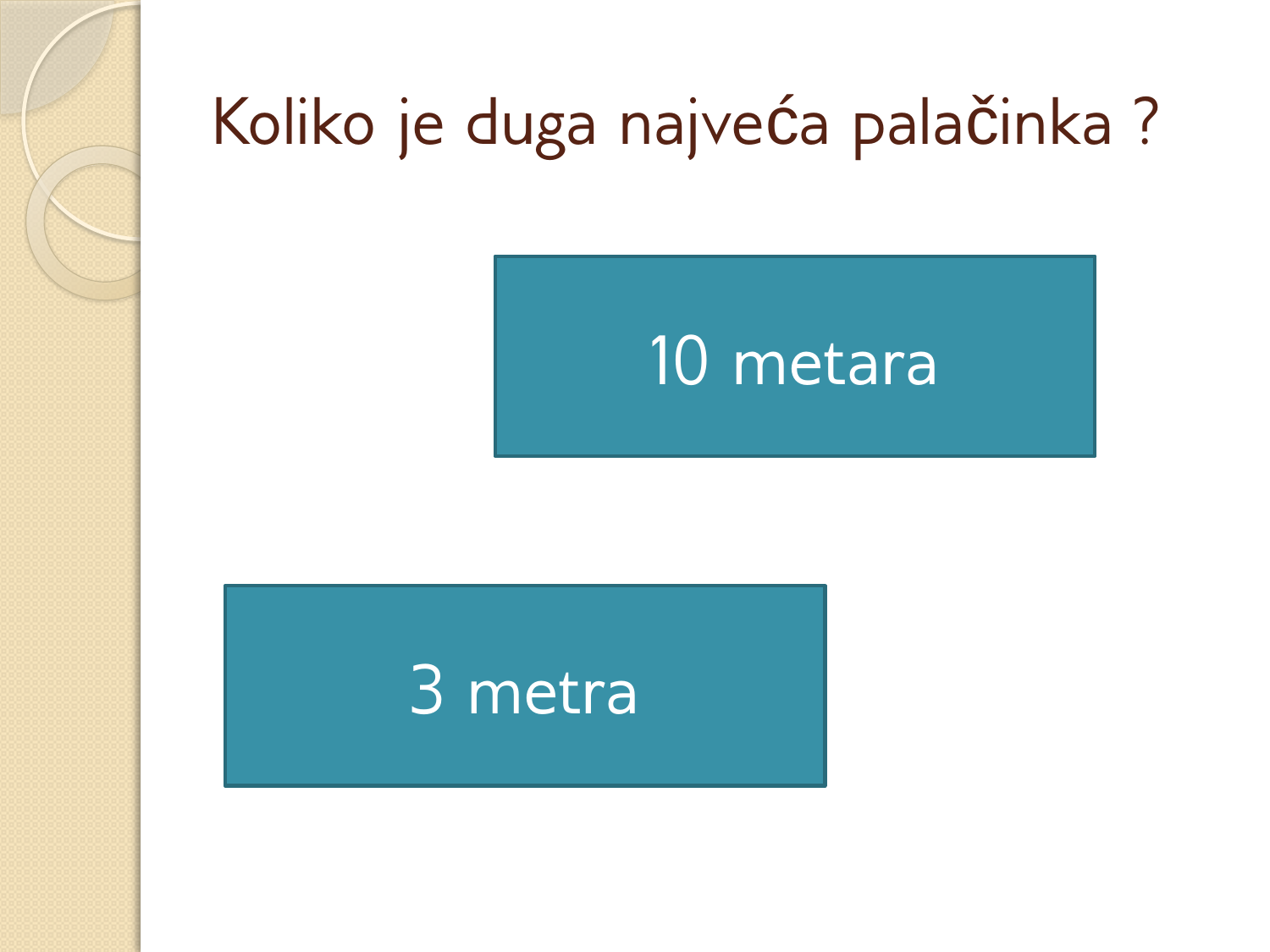

# Koliko je duga najveća palačinka ?
10 metara
3 metra